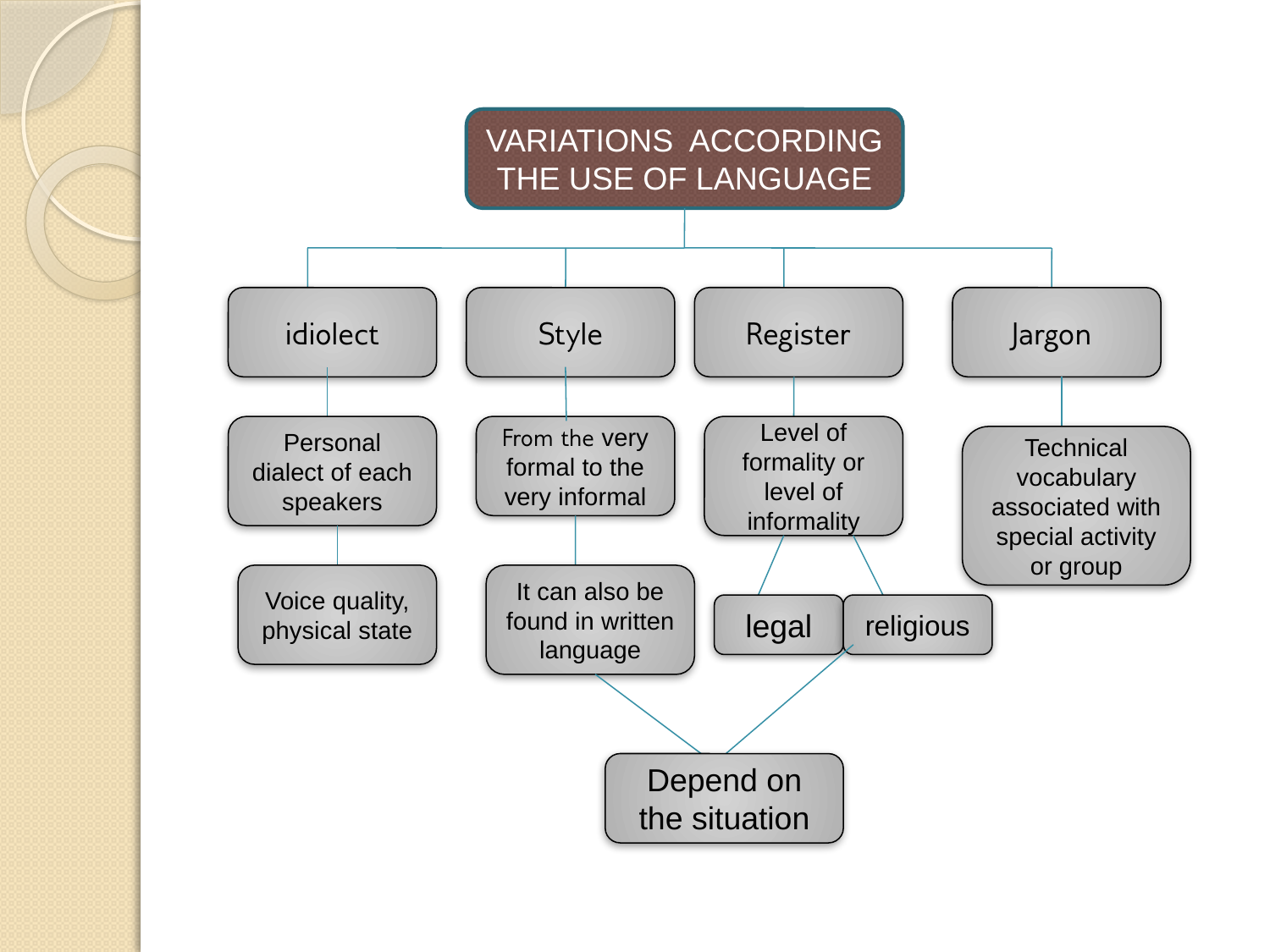

VARIATIONS  ACCORDING THE USE OF LANGUAGE
idiolect
Style
Register
Jargon
Personal dialect of each speakers
From the very formal to the very informal
Level of formality or level of informality
Technical vocabulary associated with special activity or group
Voice quality, physical state
It can also be found in written language
legal
religious
Depend on the situation